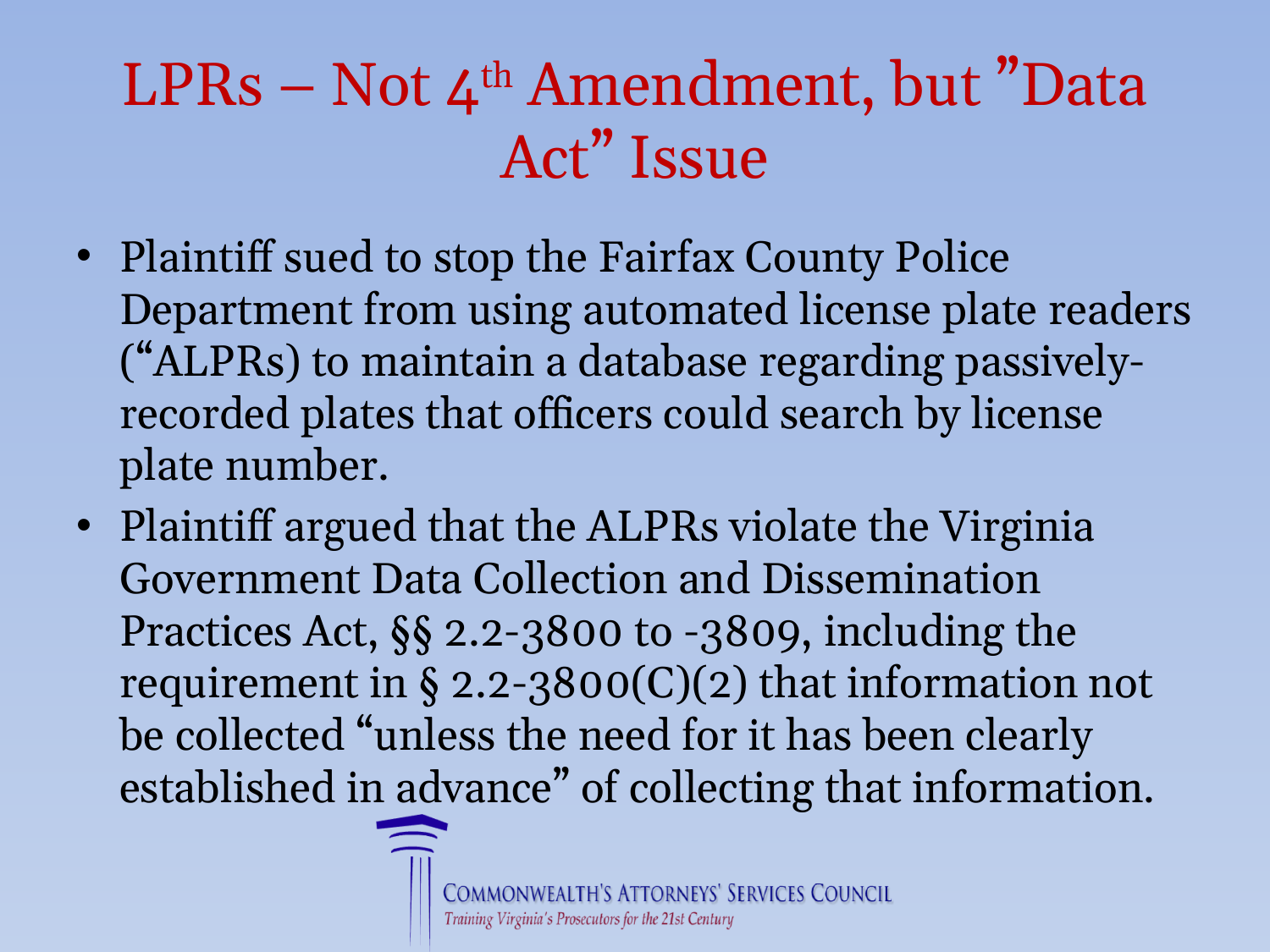

# LPRs – Not 4th Amendment, but ”Data Act” Issue
Plaintiff sued to stop the Fairfax County Police Department from using automated license plate readers (“ALPRs) to maintain a database regarding passively-recorded plates that officers could search by license plate number.
Plaintiff argued that the ALPRs violate the Virginia Government Data Collection and Dissemination Practices Act, §§ 2.2-3800 to -3809, including the requirement in § 2.2-3800(C)(2) that information not be collected “unless the need for it has been clearly established in advance” of collecting that information.